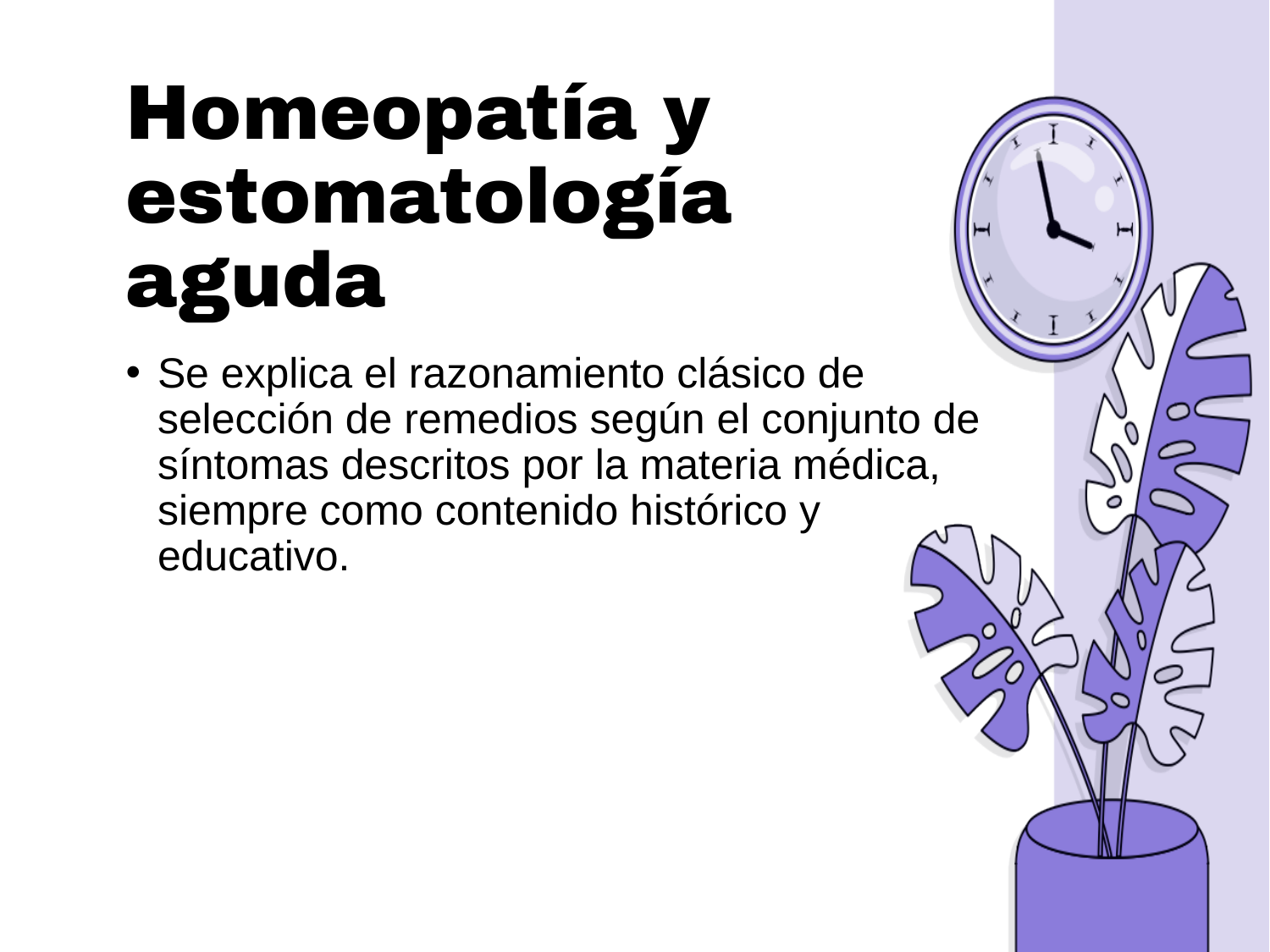

# Homeopatía y estomatología aguda
Se explica el razonamiento clásico de selección de remedios según el conjunto de síntomas descritos por la materia médica, siempre como contenido histórico y educativo.